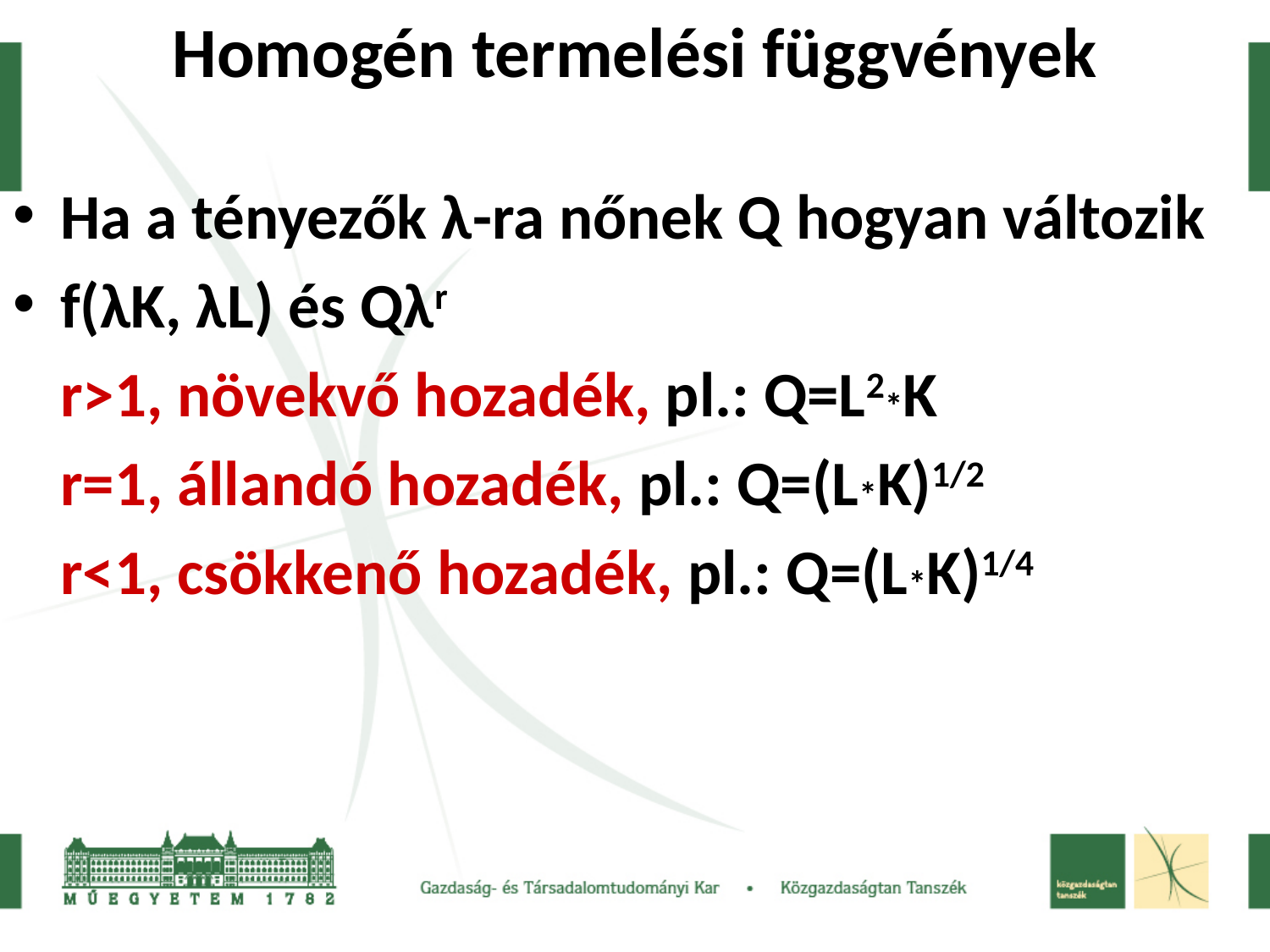

Homogén termelési függvények
Ha a tényezők λ-ra nőnek Q hogyan változik
f(λK, λL) és Qλr
	r>1, növekvő hozadék, pl.: Q=L2*K
	r=1, állandó hozadék, pl.: Q=(L*K)1/2
	r<1, csökkenő hozadék, pl.: Q=(L*K)1/4